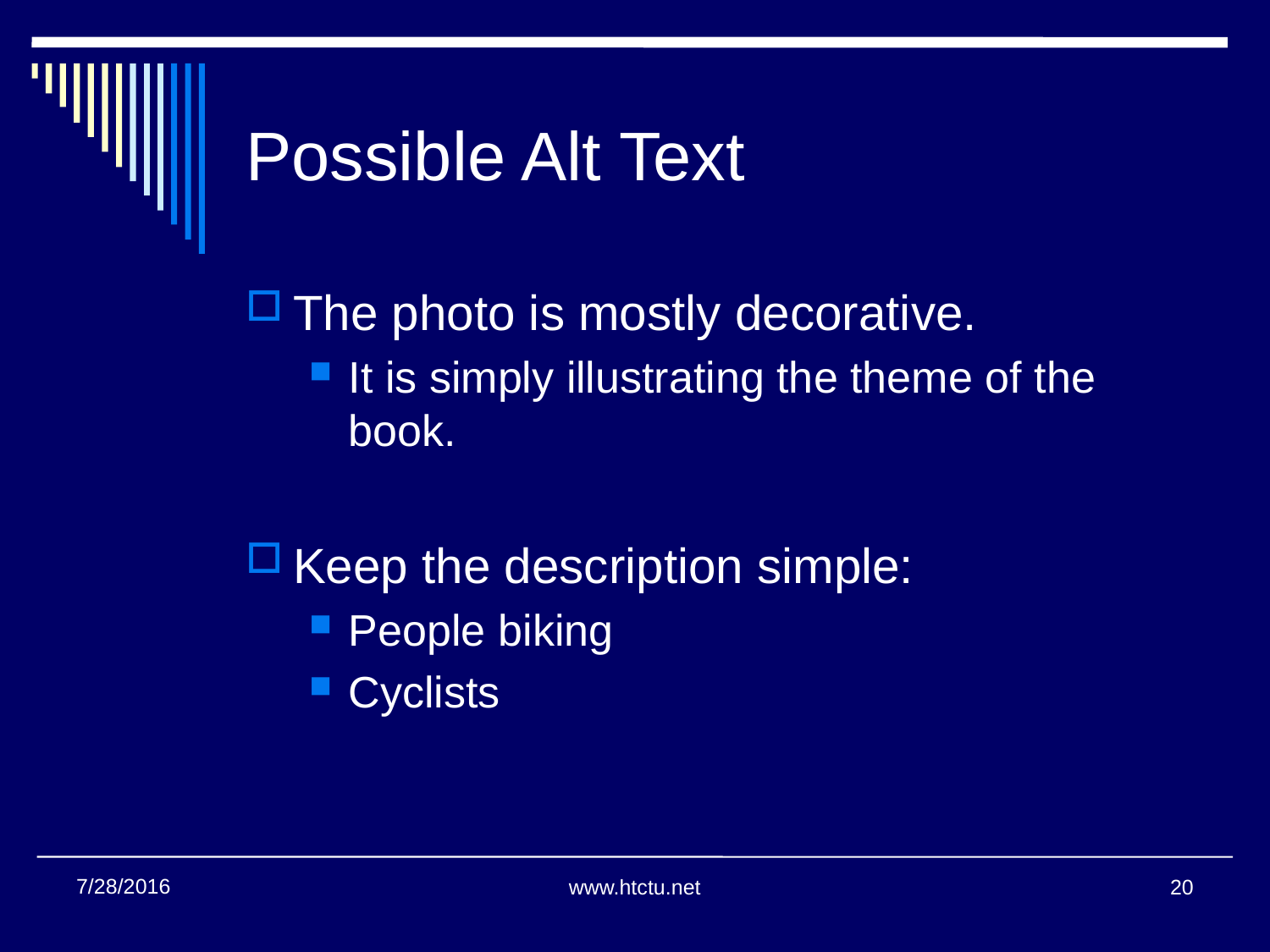

# Possible Alt Text
The photo is mostly decorative.
It is simply illustrating the theme of the book.

Keep the description simple:
People biking
Cyclists

7/28/2016
www.htctu.net
20